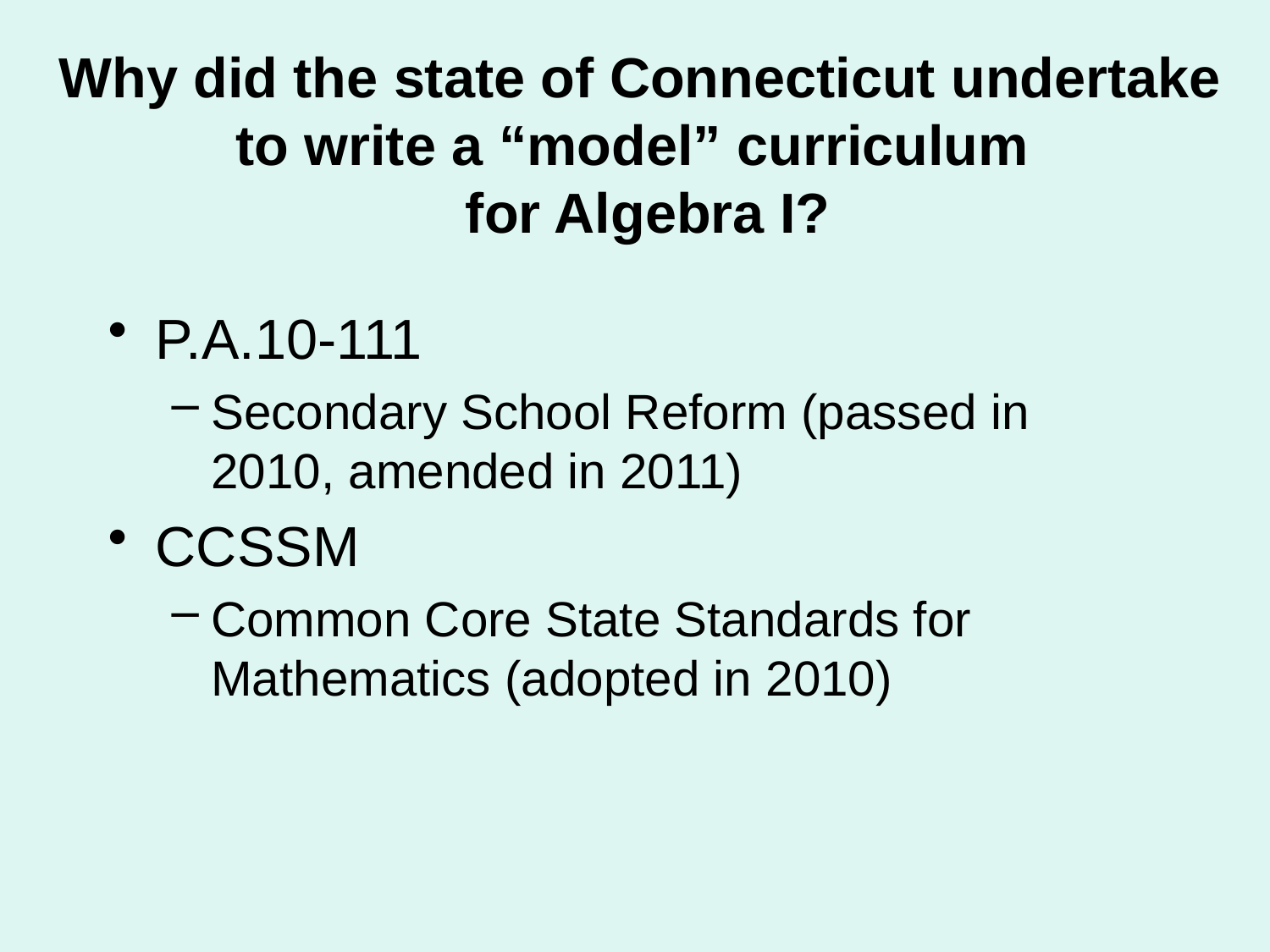

# Why did the state of Connecticut undertake to write a “model” curriculum for Algebra I?
P.A.10-111
Secondary School Reform (passed in 2010, amended in 2011)
CCSSM
Common Core State Standards for Mathematics (adopted in 2010)